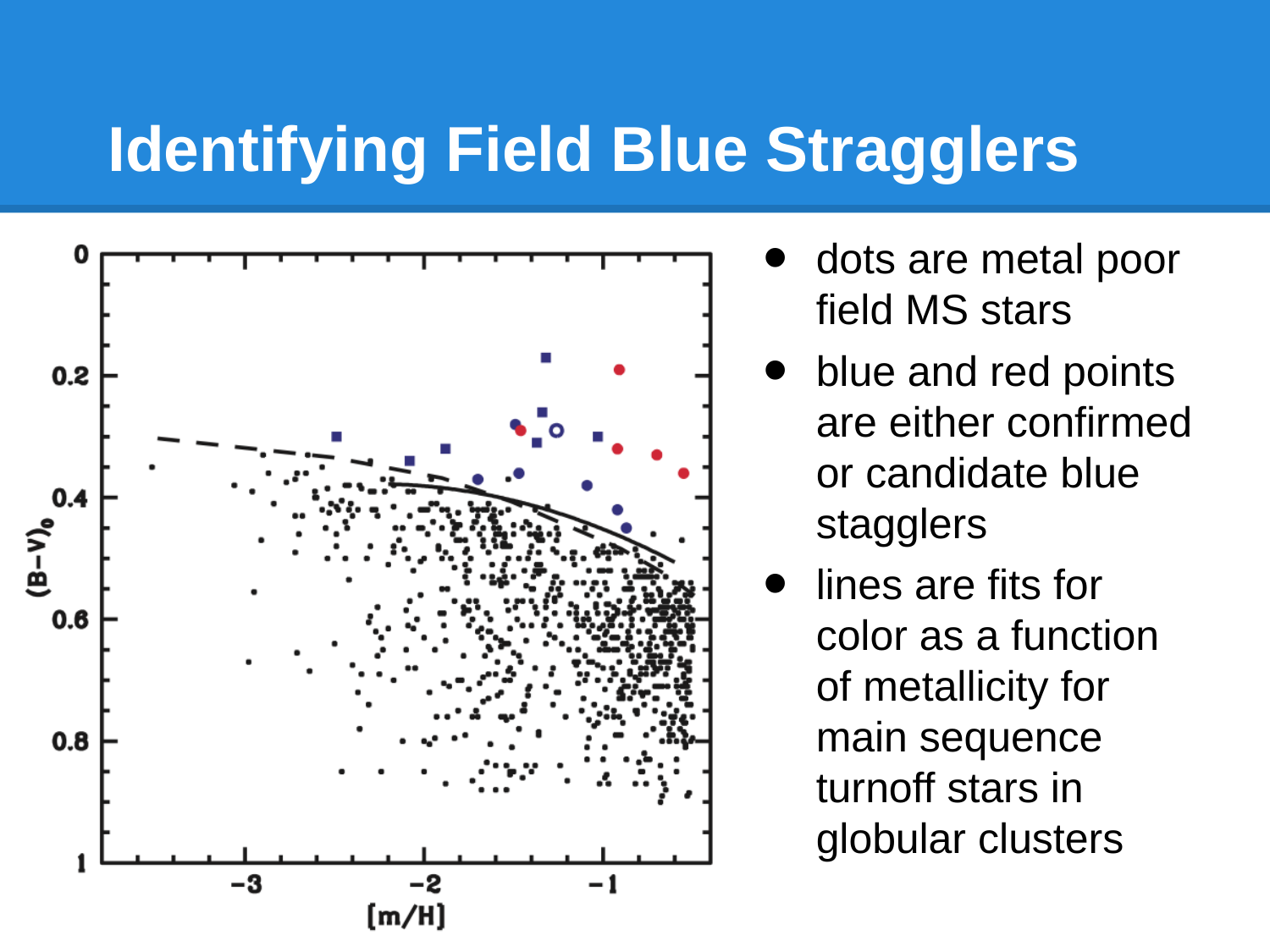

# Identifying Field Blue Stragglers

dots are metal poor field MS stars
blue and red points are either confirmed or candidate blue stagglers
lines are fits for color as a function of metallicity for main sequence turnoff stars in globular clusters